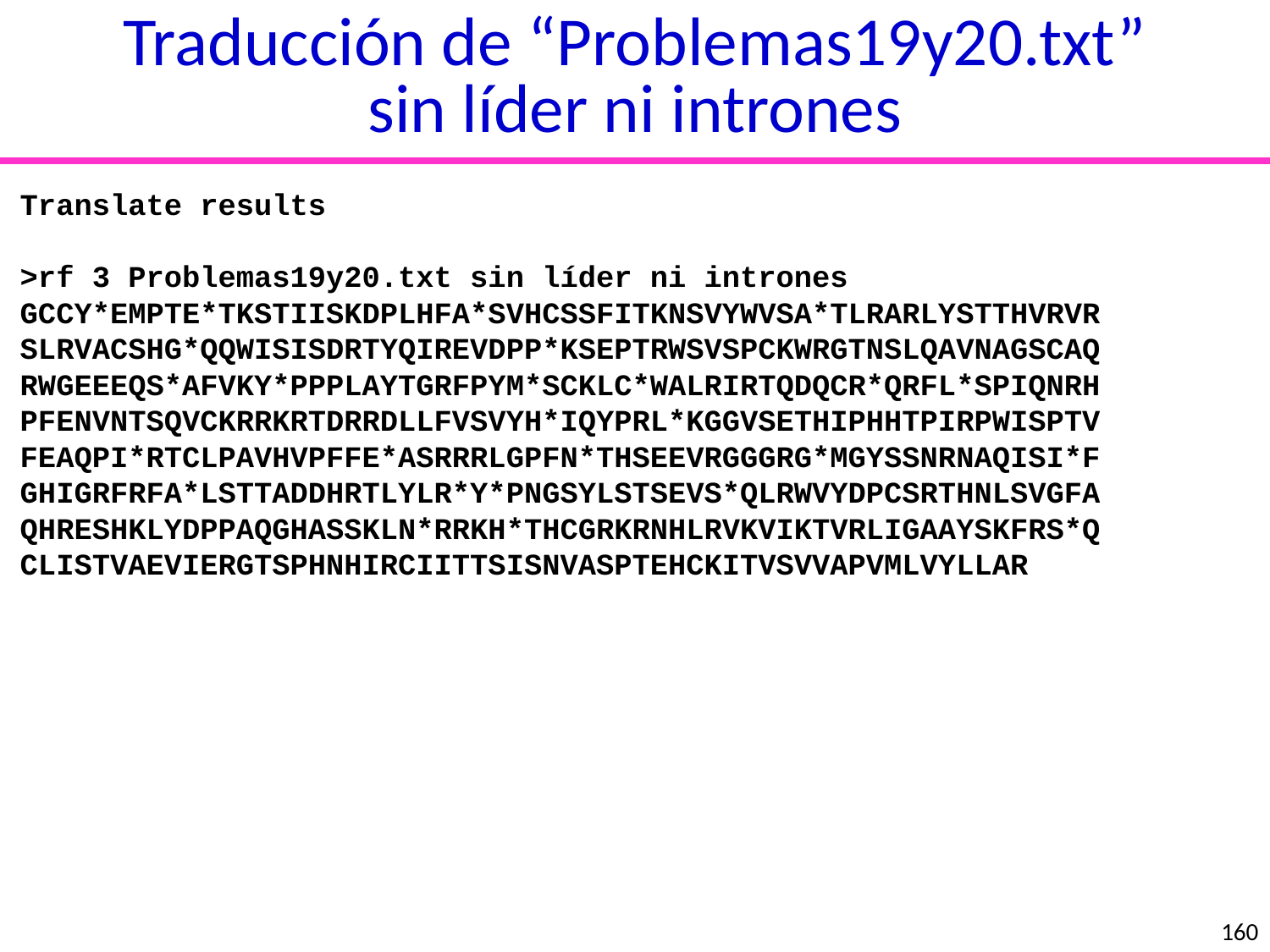

Traducción de “Problemas19y20.txt”
sin líder ni intrones
Translate results

>rf 3 Problemas19y20.txt sin líder ni intrones
GCCY*EMPTE*TKSTIISKDPLHFA*SVHCSSFITKNSVYWVSA*TLRARLYSTTHVRVR
SLRVACSHG*QQWISISDRTYQIREVDPP*KSEPTRWSVSPCKWRGTNSLQAVNAGSCAQ
RWGEEEQS*AFVKY*PPPLAYTGRFPYM*SCKLC*WALRIRTQDQCR*QRFL*SPIQNRH
PFENVNTSQVCKRRKRTDRRDLLFVSVYH*IQYPRL*KGGVSETHIPHHTPIRPWISPTV
FEAQPI*RTCLPAVHVPFFE*ASRRRLGPFN*THSEEVRGGGRG*MGYSSNRNAQISI*F
GHIGRFRFA*LSTTADDHRTLYLR*Y*PNGSYLSTSEVS*QLRWVYDPCSRTHNLSVGFA
QHRESHKLYDPPAQGHASSKLN*RRKH*THCGRKRNHLRVKVIKTVRLIGAAYSKFRS*Q
CLISTVAEVIERGTSPHNHIRCIITTSISNVASPTEHCKITVSVVAPVMLVYLLAR
160